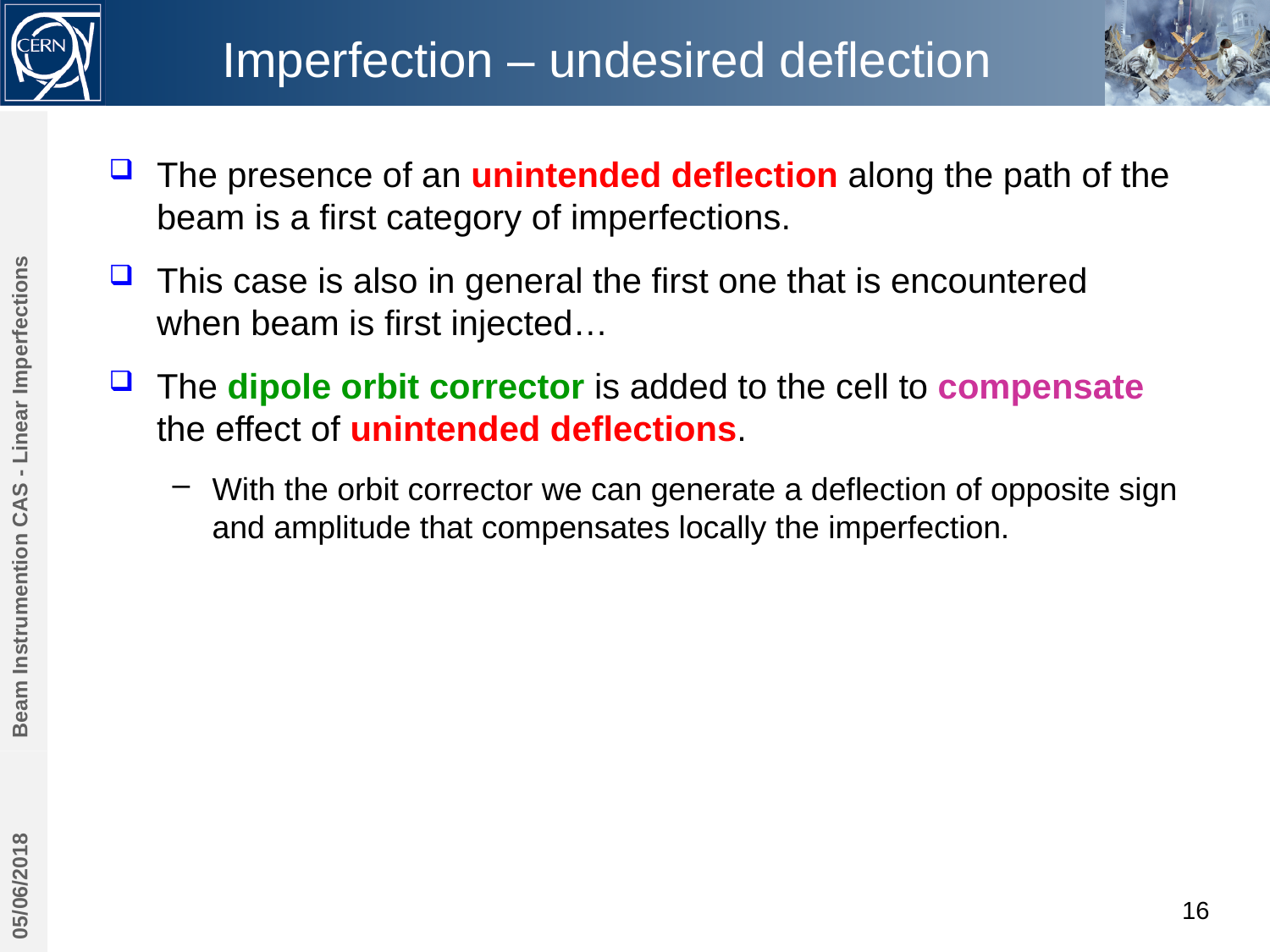

# Imperfection – undesired deflection
The presence of an unintended deflection along the path of the beam is a first category of imperfections.
This case is also in general the first one that is encountered when beam is first injected…
The dipole orbit corrector is added to the cell to compensate the effect of unintended deflections.
With the orbit corrector we can generate a deflection of opposite sign and amplitude that compensates locally the imperfection.
Beam Instrumention CAS - Linear Imperfections
05/06/2018
16